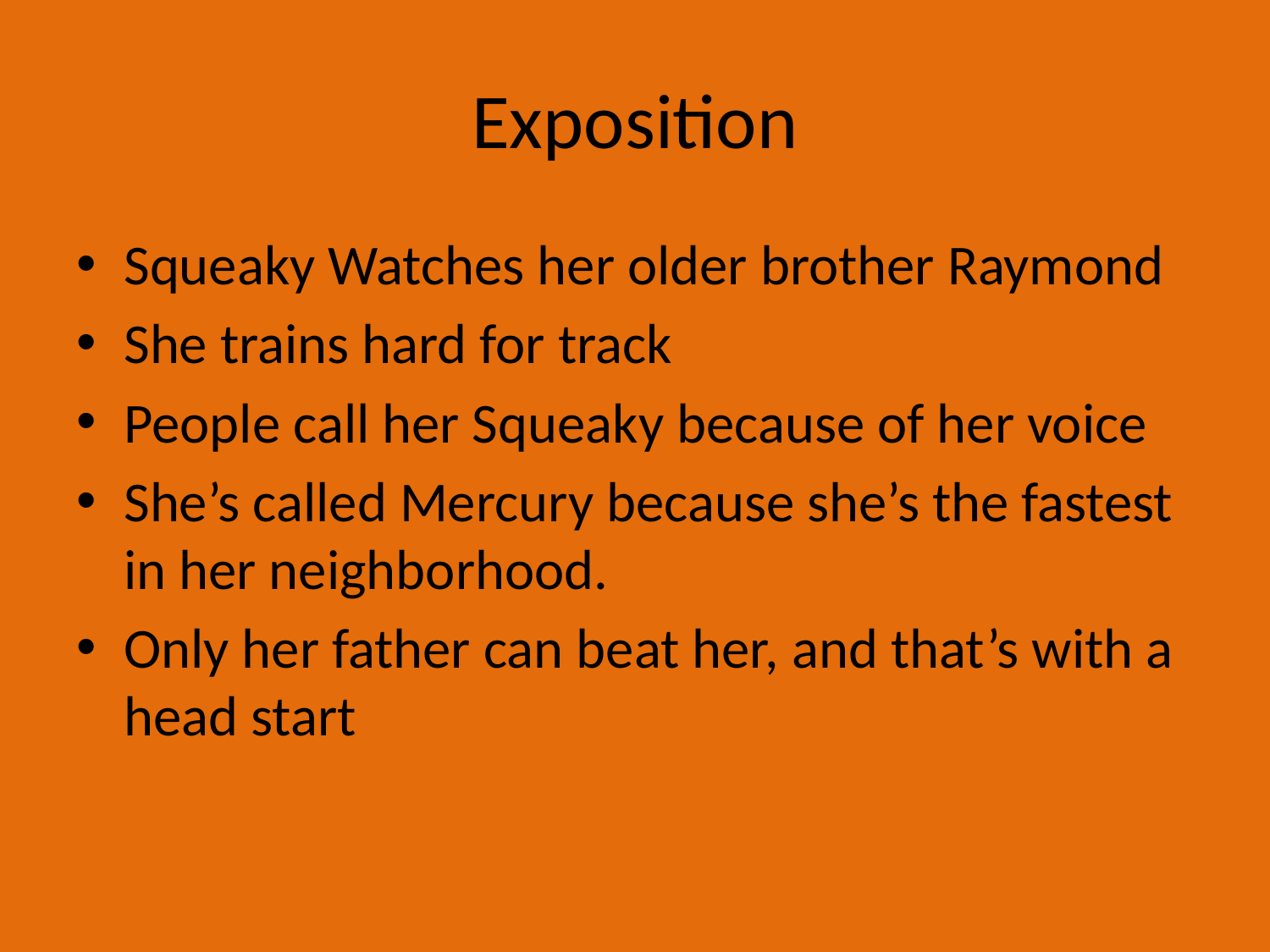

# Exposition
Squeaky Watches her older brother Raymond
She trains hard for track
People call her Squeaky because of her voice
She’s called Mercury because she’s the fastest in her neighborhood.
Only her father can beat her, and that’s with a head start